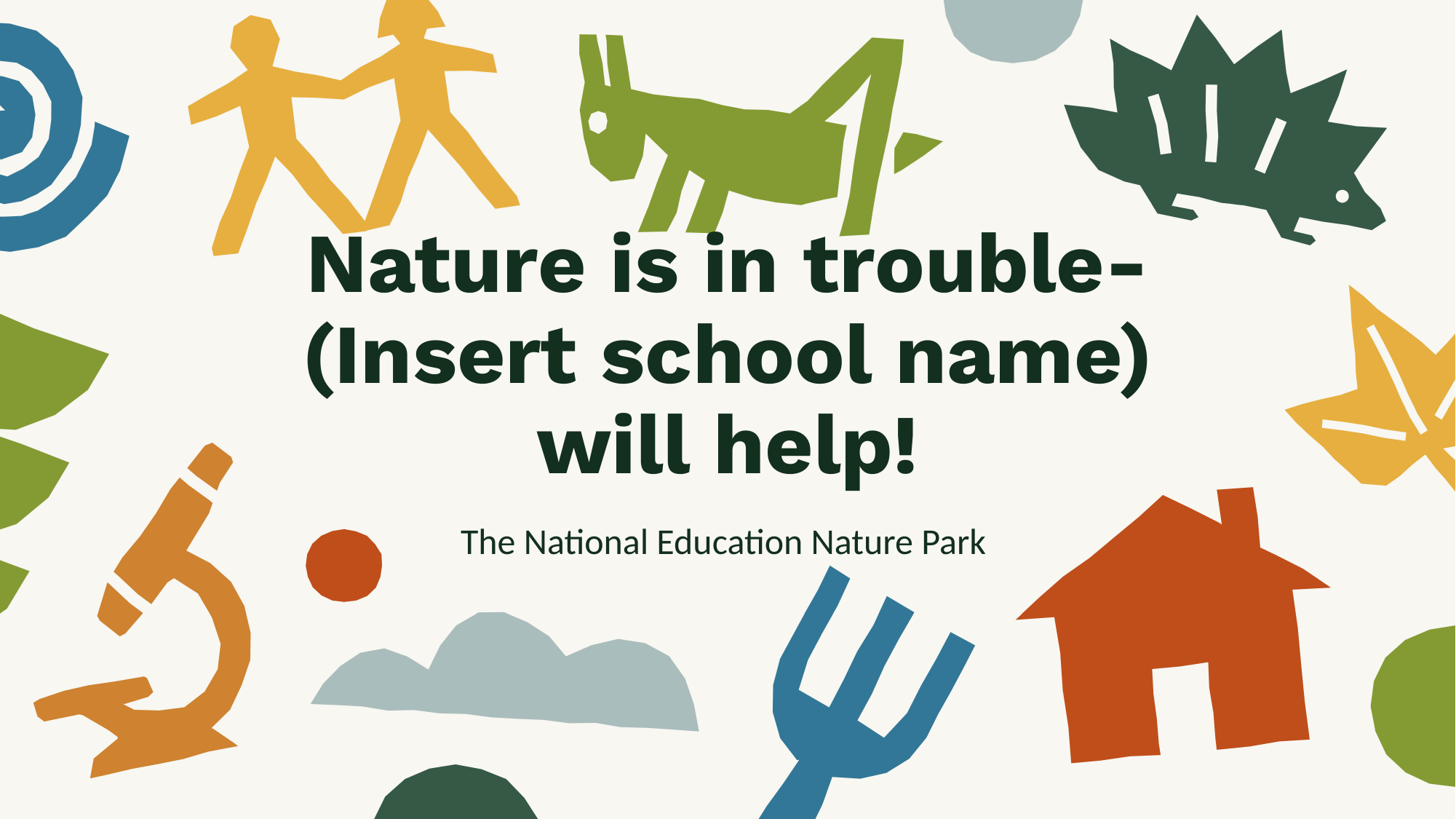

# Nature is in trouble- (Insert school name) will help!
The National Education Nature Park